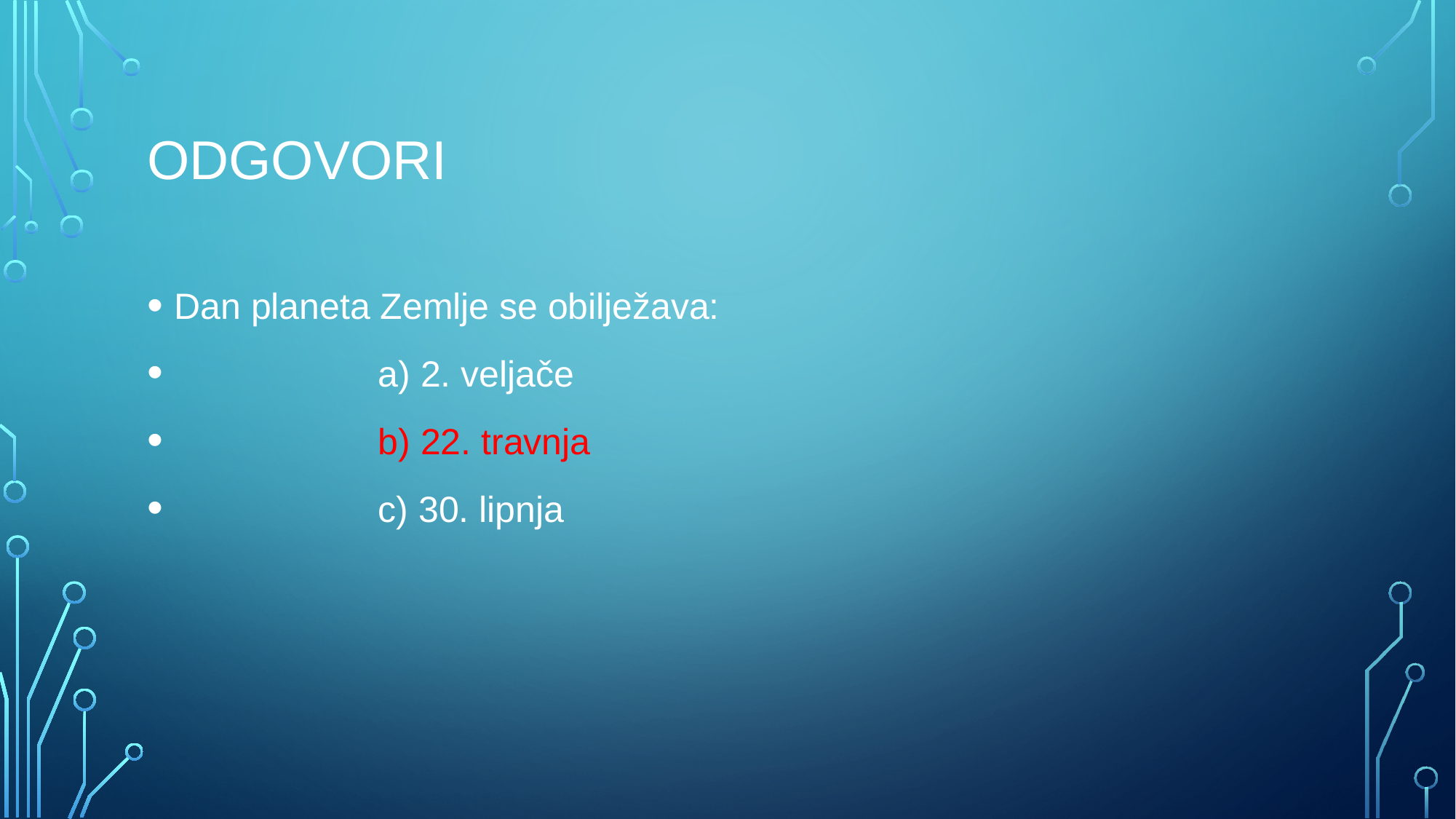

# odgovori
Dan planeta Zemlje se obilježava:
                    a) 2. veljače
                    b) 22. travnja
                    c) 30. lipnja